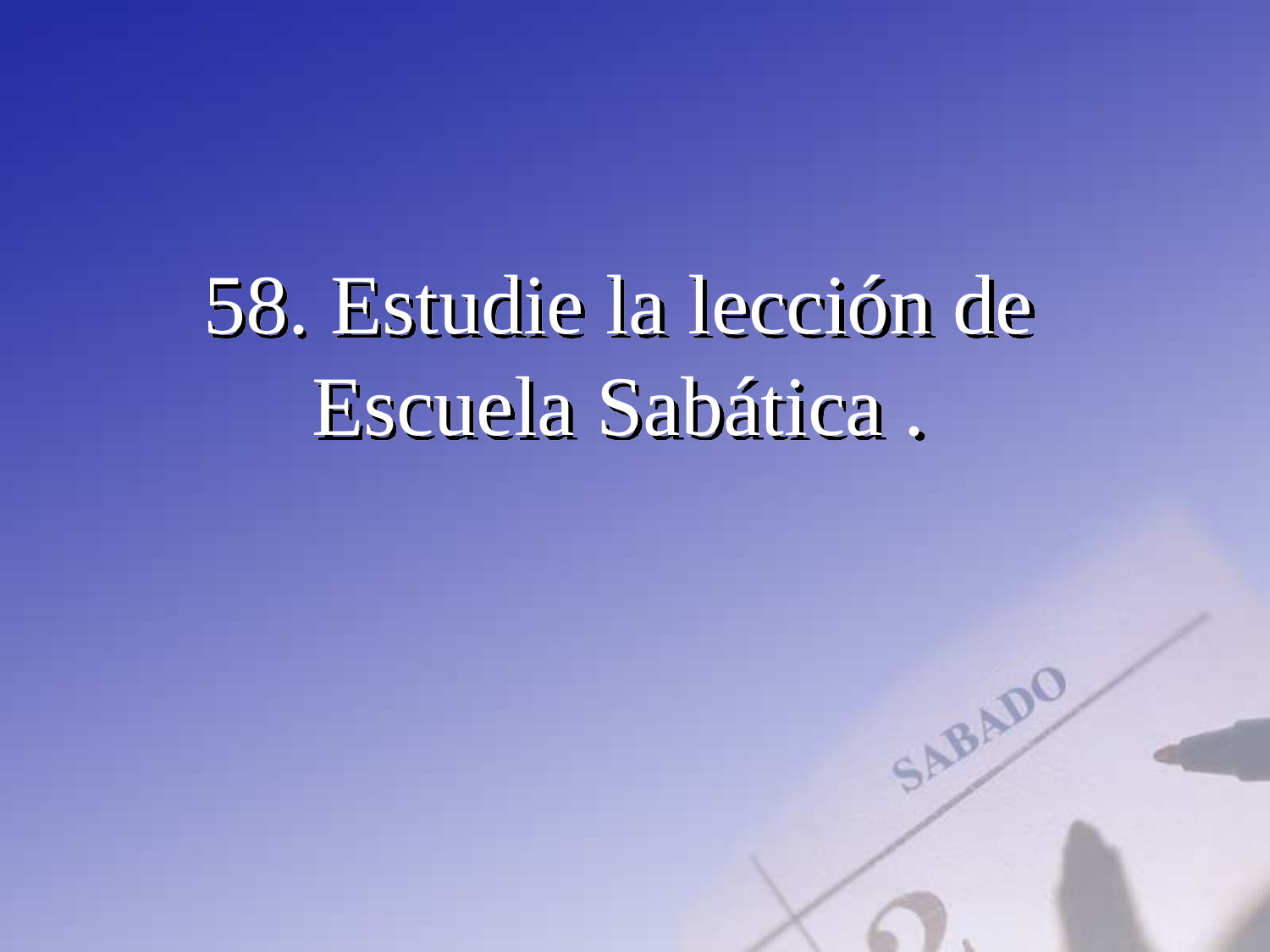

58. Estudie la lección de Escuela Sabática .